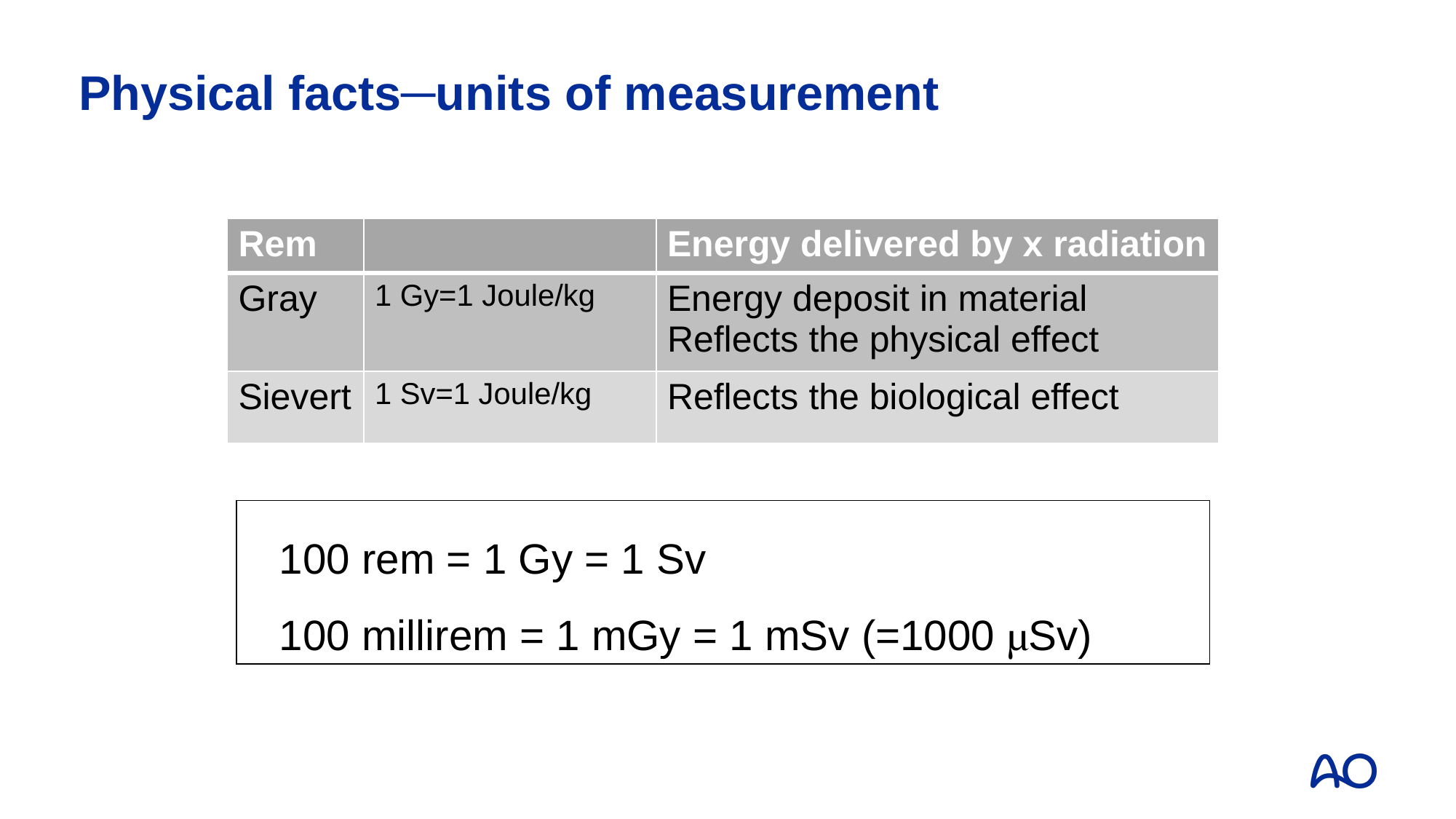

# Physical facts─units of measurement
| Rem |  | Energy delivered by x radiation |
| --- | --- | --- |
| Gray | 1 Gy=1 Joule/kg | Energy deposit in material Reflects the physical effect |
| Sievert | 1 Sv=1 Joule/kg | Reflects the biological effect |
100 rem = 1 Gy = 1 Sv
100 millirem = 1 mGy = 1 mSv (=1000 µSv)